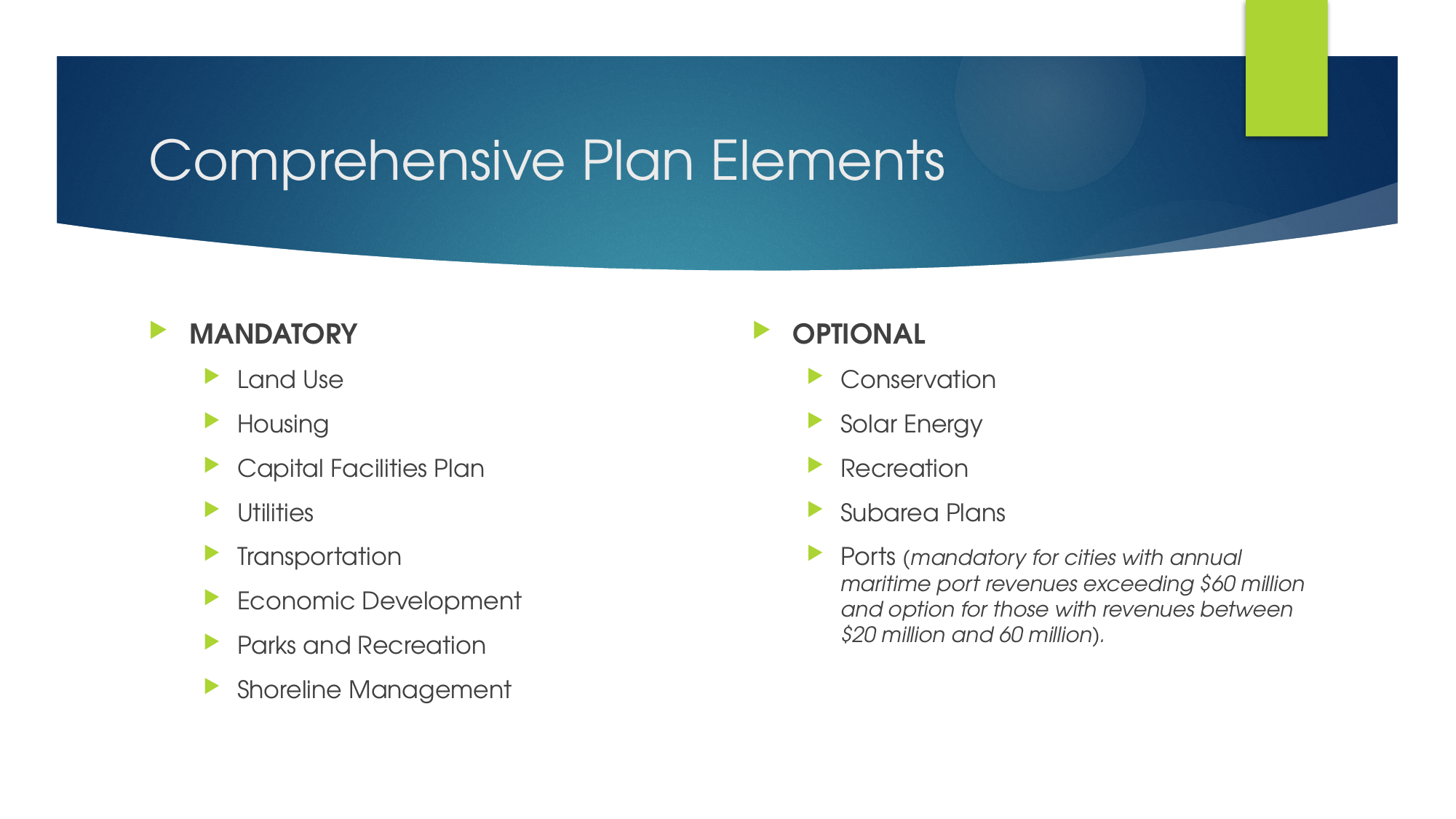

# Comprehensive Plan Elements
MANDATORY
Land Use
Housing
Capital Facilities Plan
Utilities
Transportation
Economic Development
Parks and Recreation
Shoreline Management
OPTIONAL
Conservation
Solar Energy
Recreation
Subarea Plans
Ports (mandatory for cities with annual maritime port revenues exceeding $60 million and option for those with revenues between $20 million and 60 million).